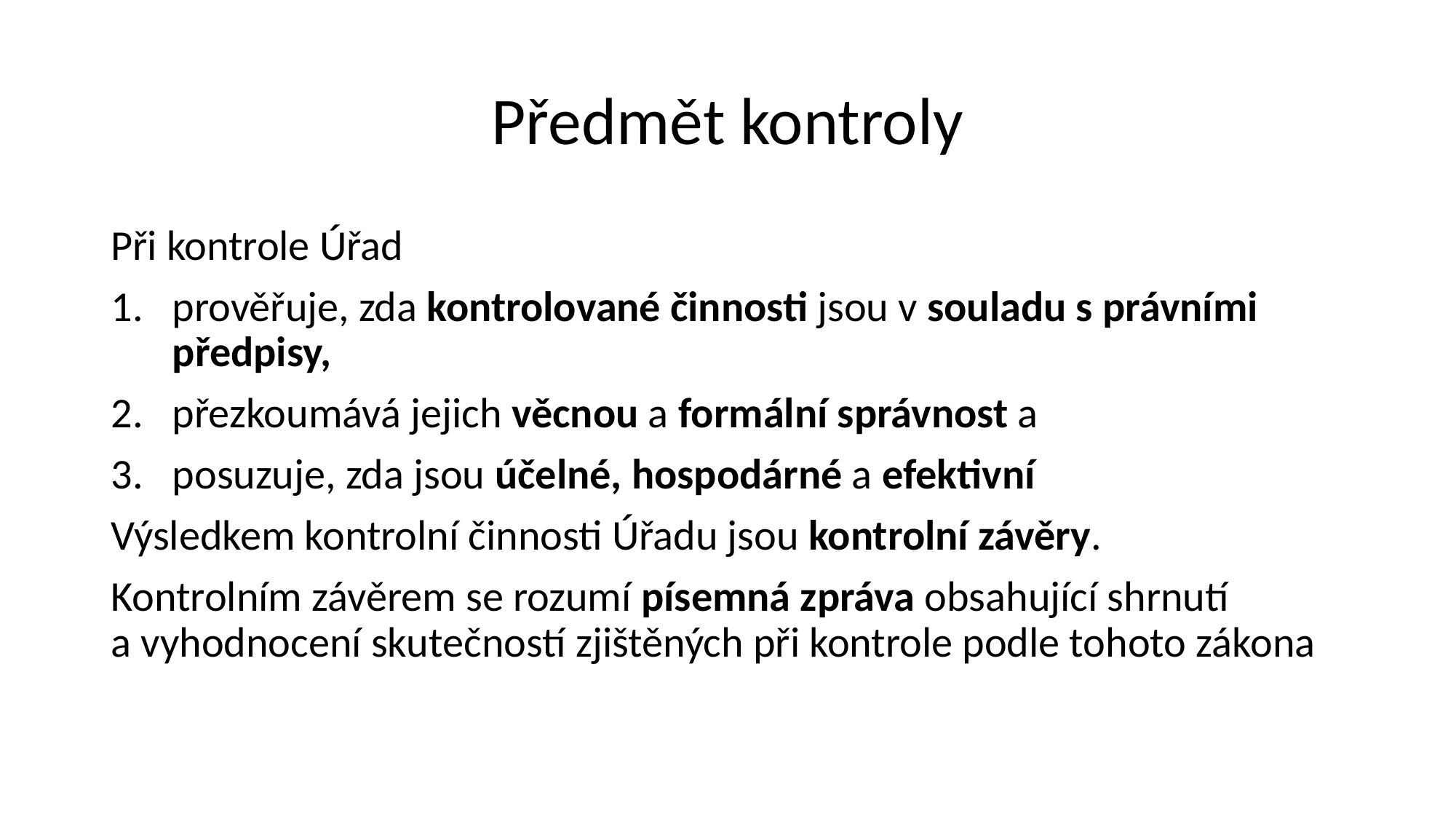

# Předmět kontroly
Při kontrole Úřad
prověřuje, zda kontrolované činnosti jsou v souladu s právními předpisy,
přezkoumává jejich věcnou a formální správnost a
posuzuje, zda jsou účelné, hospodárné a efektivní
Výsledkem kontrolní činnosti Úřadu jsou kontrolní závěry.
Kontrolním závěrem se rozumí písemná zpráva obsahující shrnutí a vyhodnocení skutečností zjištěných při kontrole podle tohoto zákona